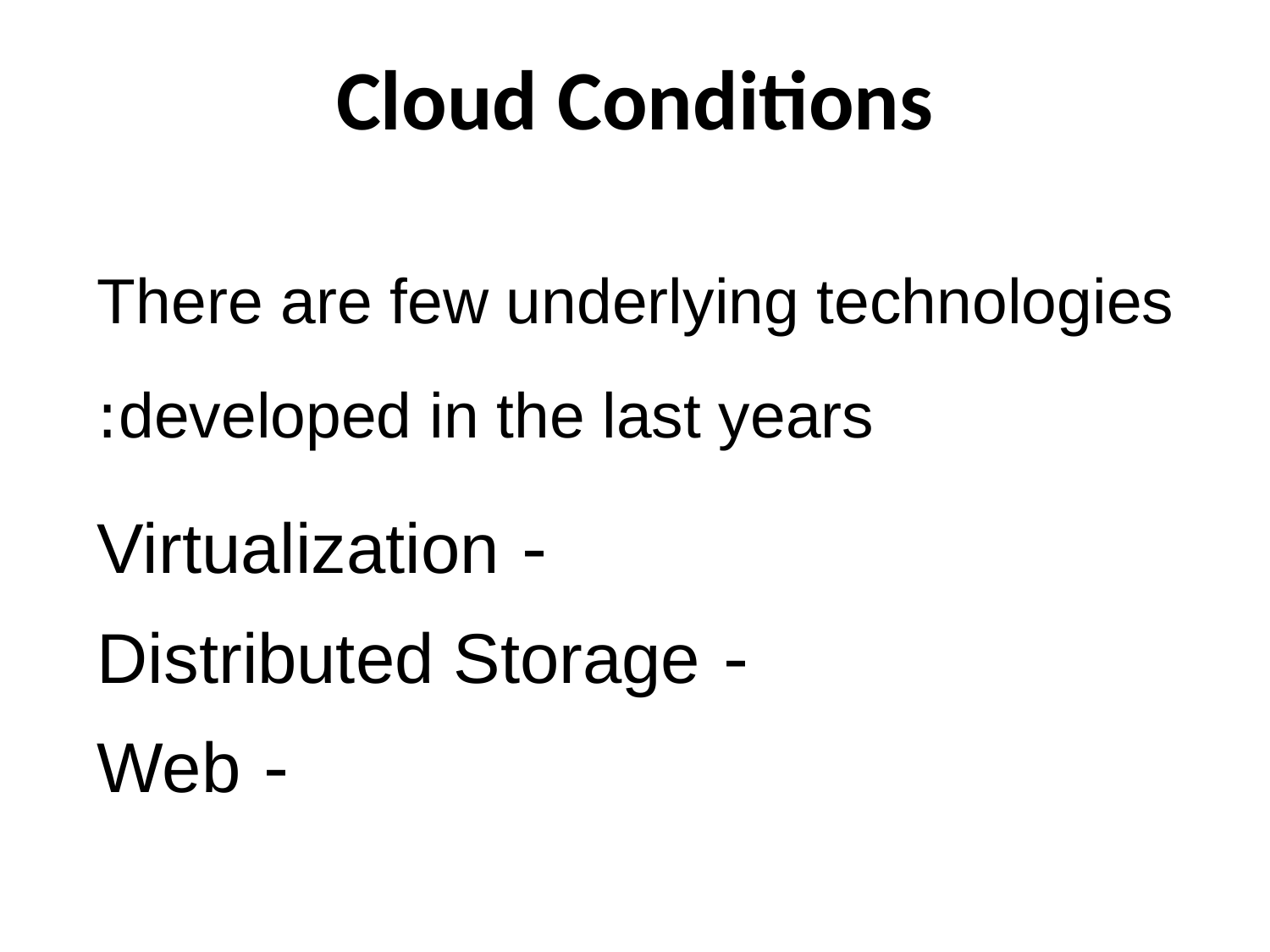

Cloud Conditions
There are few underlying technologies developed in the last years:

- Virtualization
- Distributed Storage
- Web